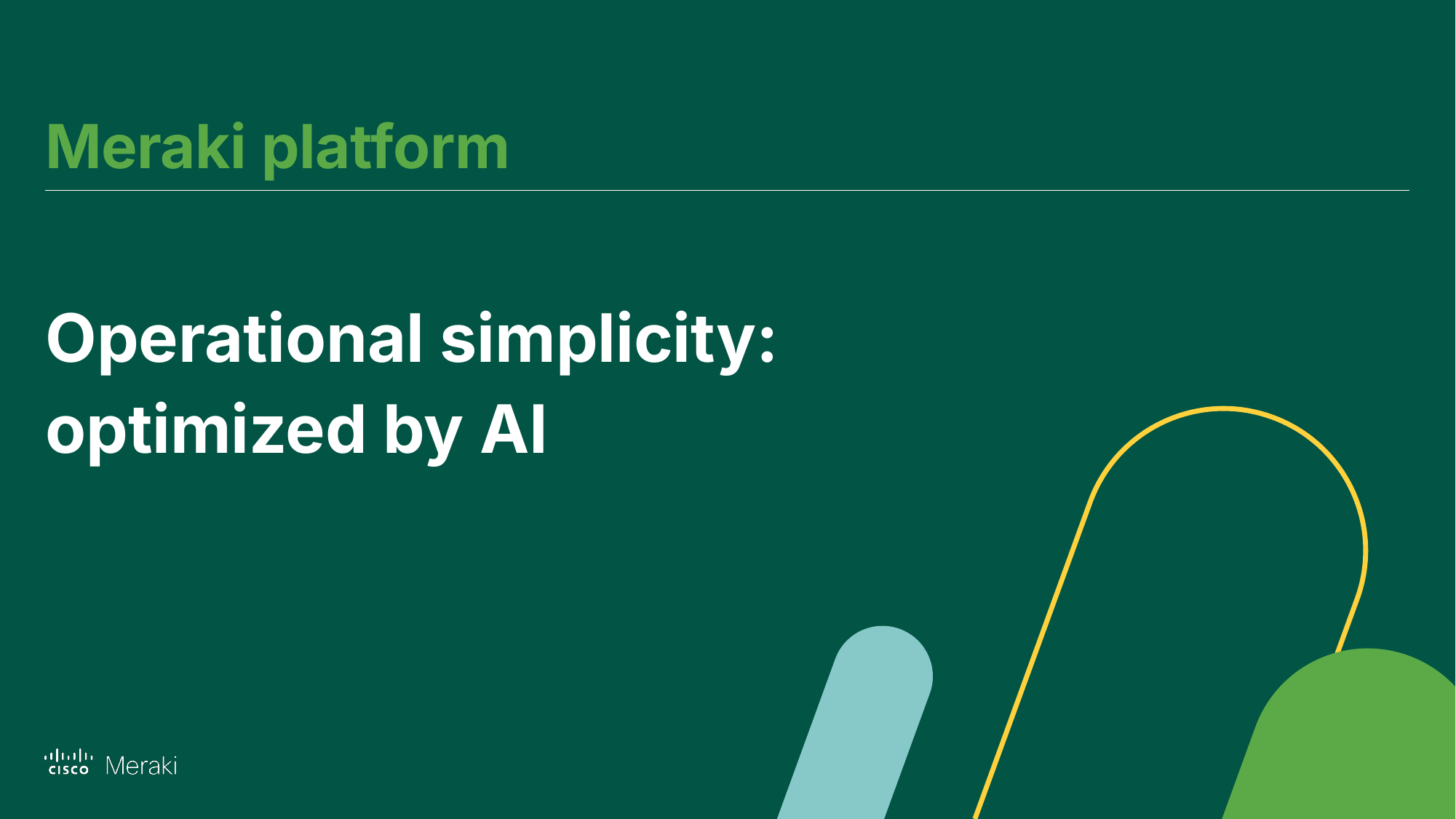

Meraki platform
Operational simplicity: optimized by AI